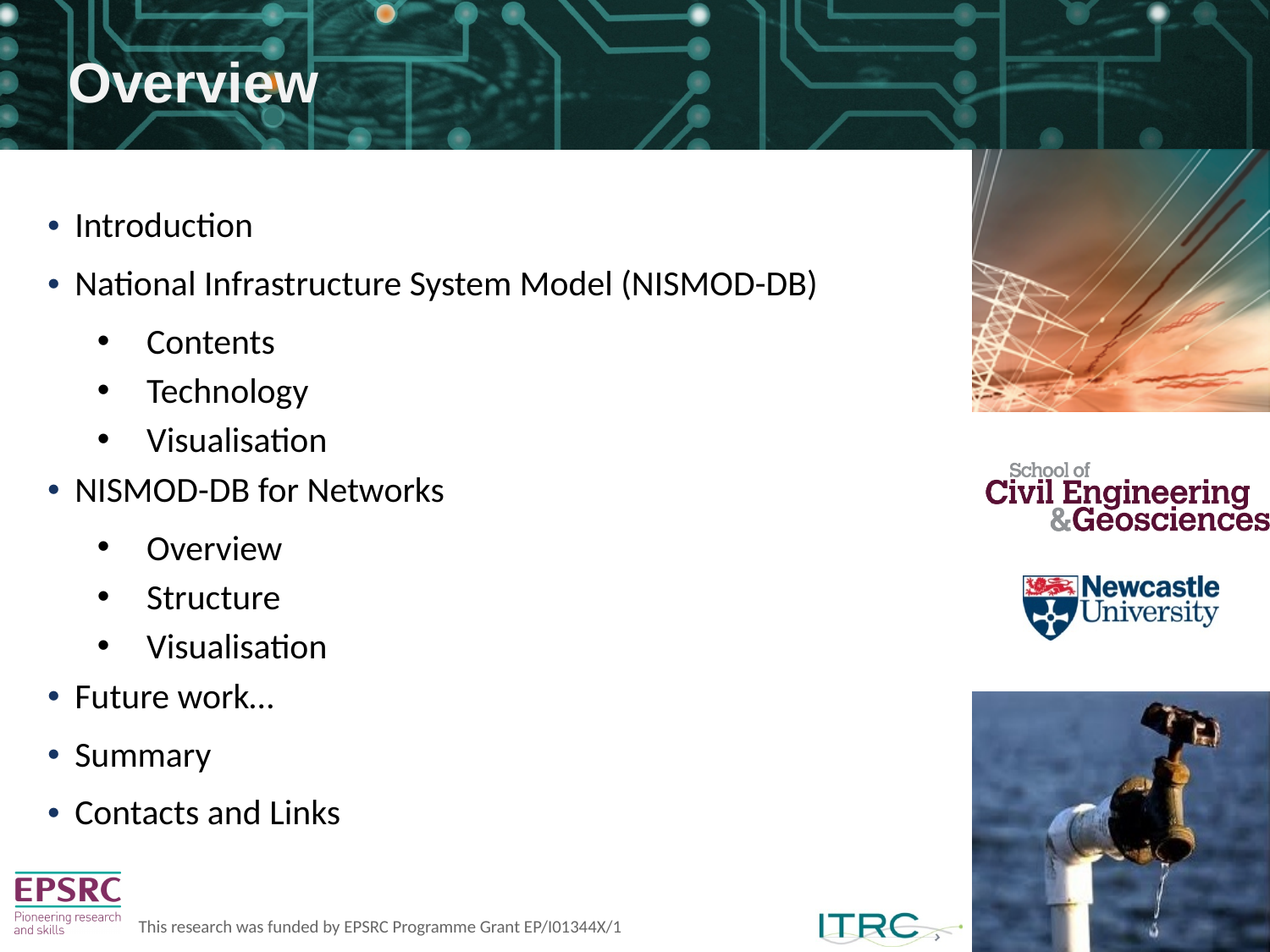

# Overview
Introduction
National Infrastructure System Model (NISMOD-DB)
Contents
Technology
Visualisation
NISMOD-DB for Networks
Overview
Structure
Visualisation
Future work…
Summary
Contacts and Links